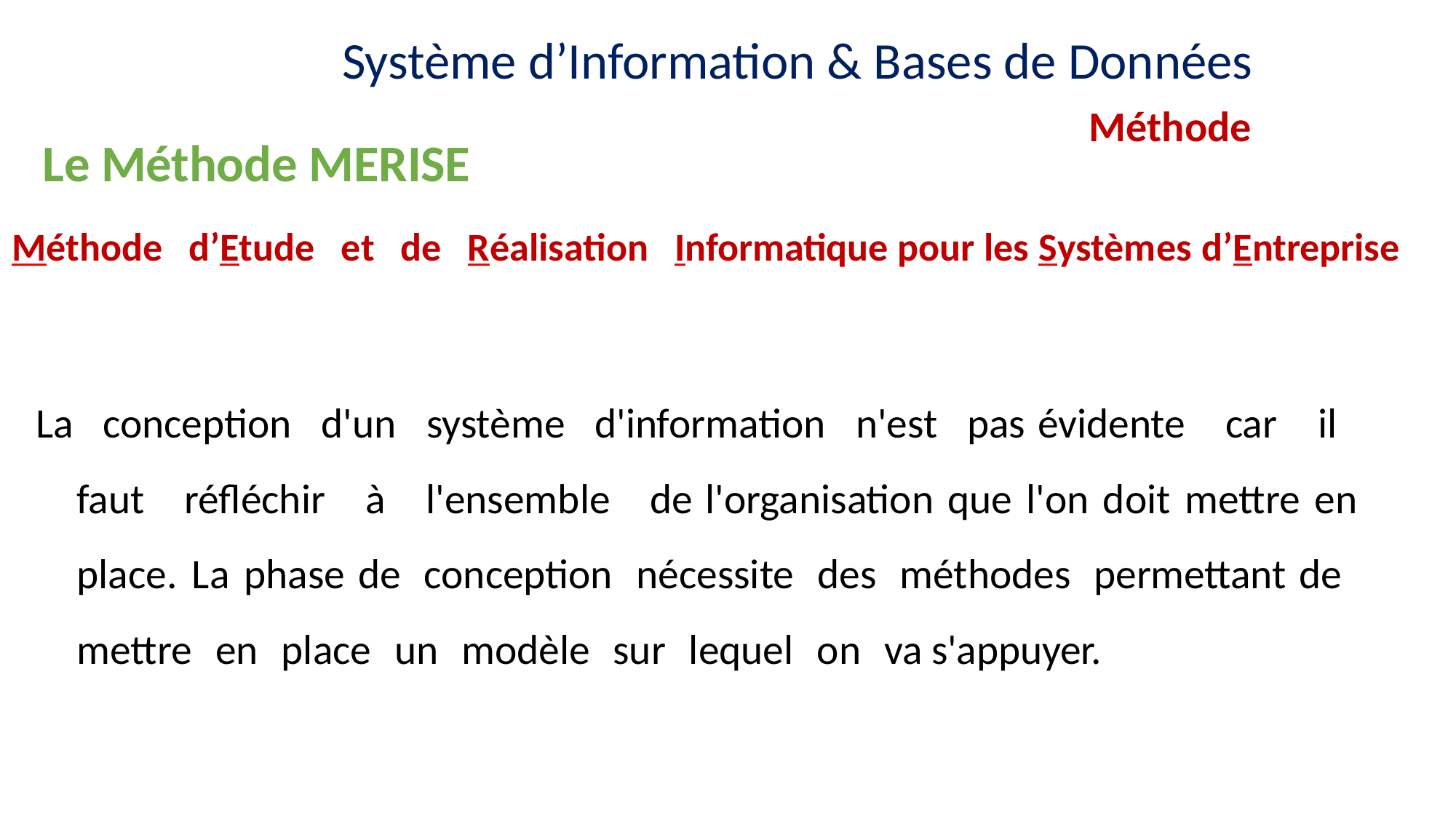

Système d’Information & Bases de Données
									Méthode
Le Méthode MERISE
Méthode  d’Etude  et  de  Réalisation  Informatique pour les Systèmes d’Entreprise
La  conception  d'un  système  d'information  n'est  pas évidente  car  il  faut  réfléchir  à  l'ensemble  de l'organisation que l'on doit mettre en place. La phase de conception nécessite des méthodes permettant de  mettre  en  place  un  modèle  sur  lequel  on  va s'appuyer.